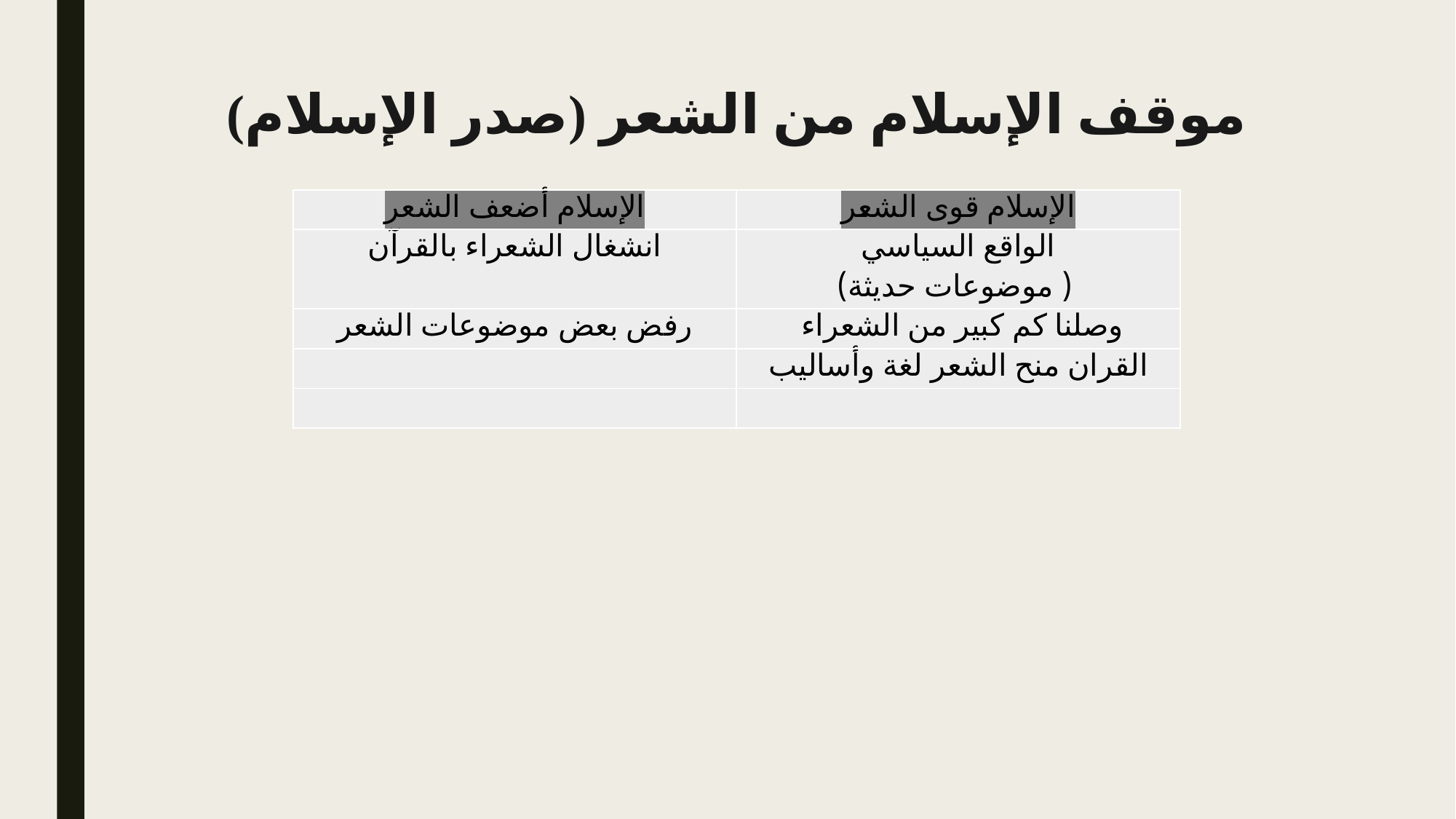

# موقف الإسلام من الشعر (صدر الإسلام)
| الإسلام أضعف الشعر | الإسلام قوى الشعر |
| --- | --- |
| انشغال الشعراء بالقرآن | الواقع السياسي ( موضوعات حديثة) |
| رفض بعض موضوعات الشعر | وصلنا كم كبير من الشعراء |
|  | القران منح الشعر لغة وأساليب |
|  |  |